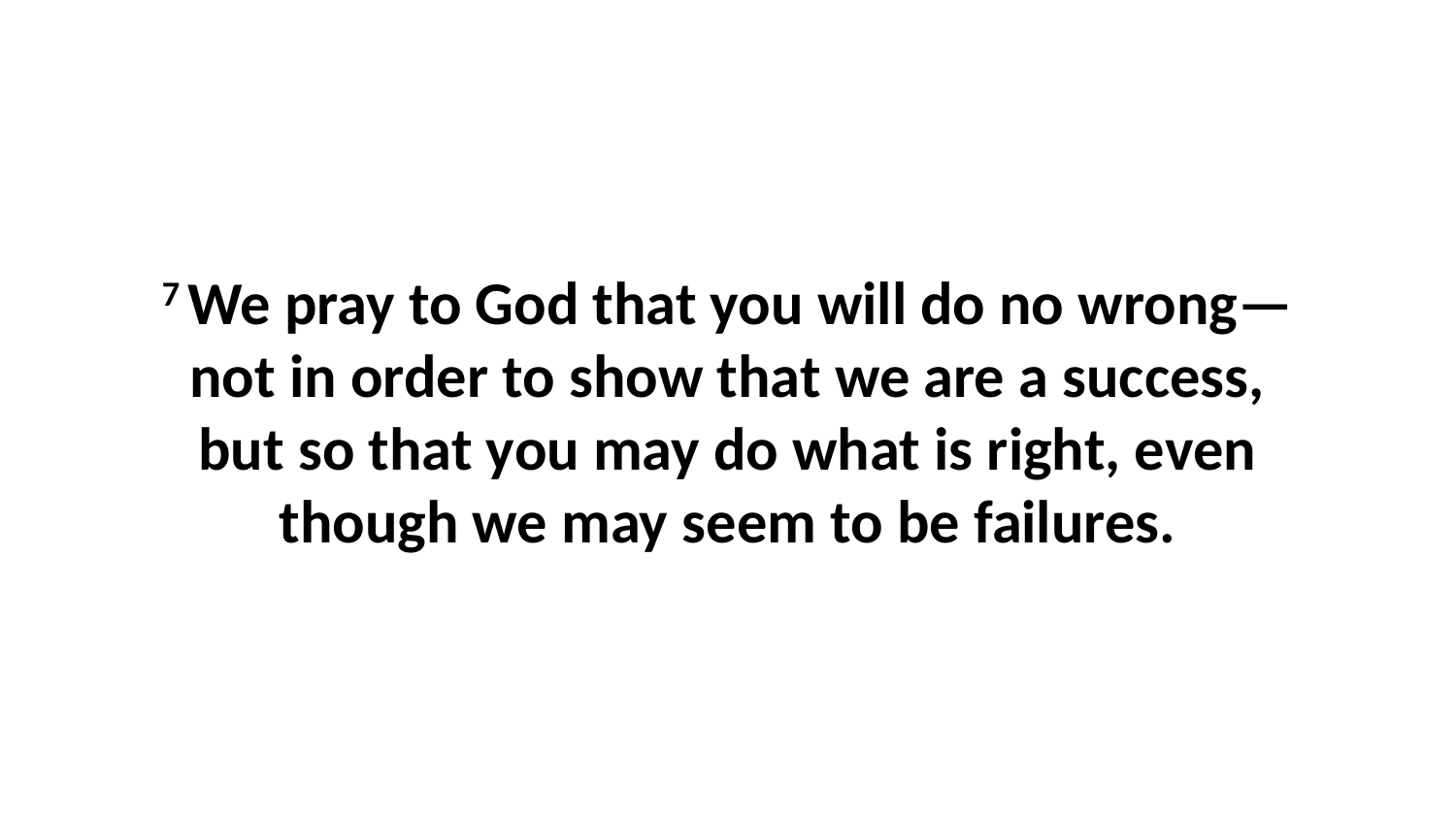

7 We pray to God that you will do no wrong—not in order to show that we are a success, but so that you may do what is right, even though we may seem to be failures.